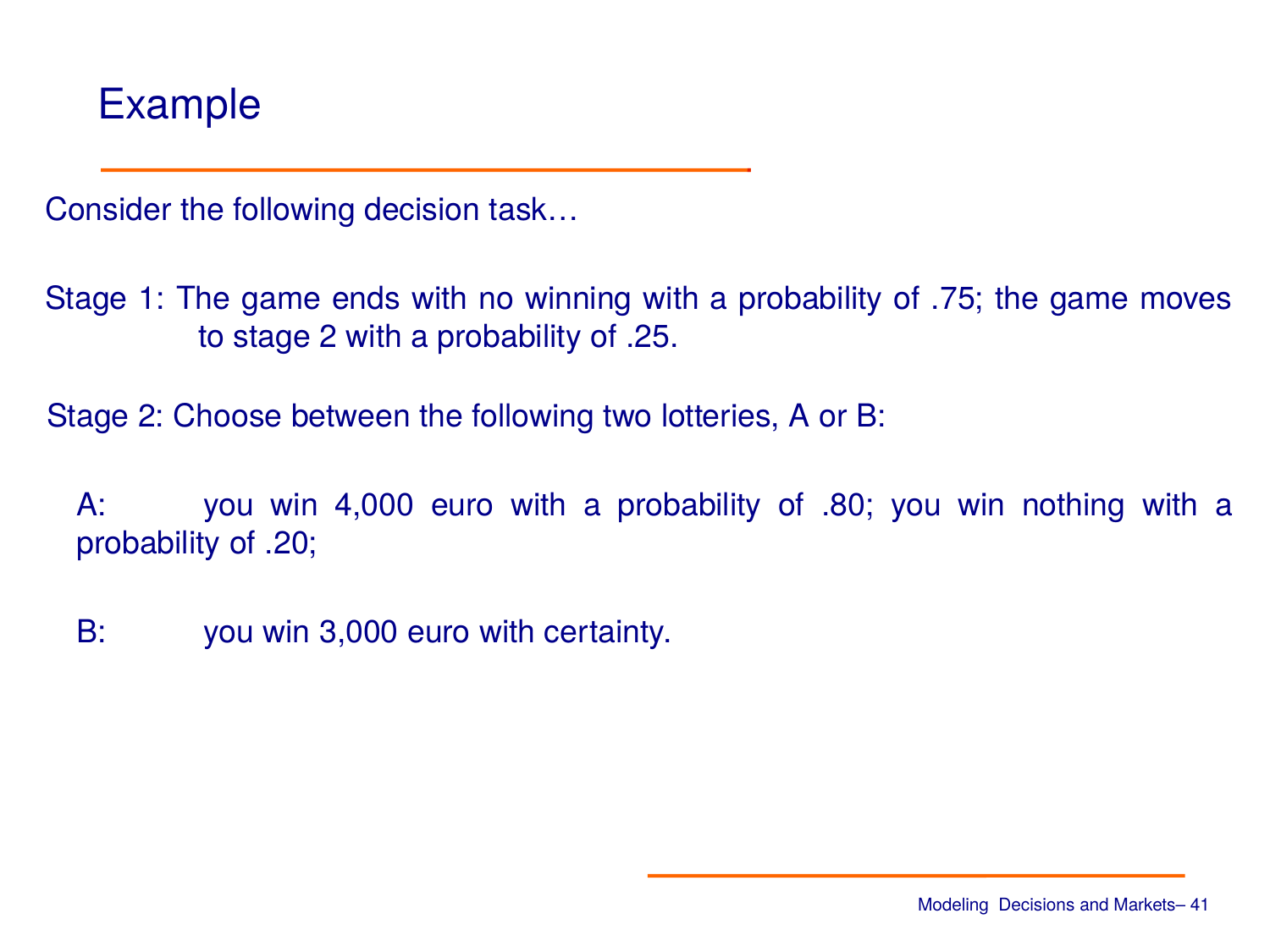

# Example
Consider the following decision task…

Stage 1: The game ends with no winning with a probability of .75; the game moves 	   to stage 2 with a probability of .25.

  Stage 2: Choose between the following two lotteries, A or B:

	A:	you win 4,000 euro with a probability of .80; you win nothing with a probability of .20;

	B:	you win 3,000 euro with certainty.

Modeling  Decisions and Markets– 41